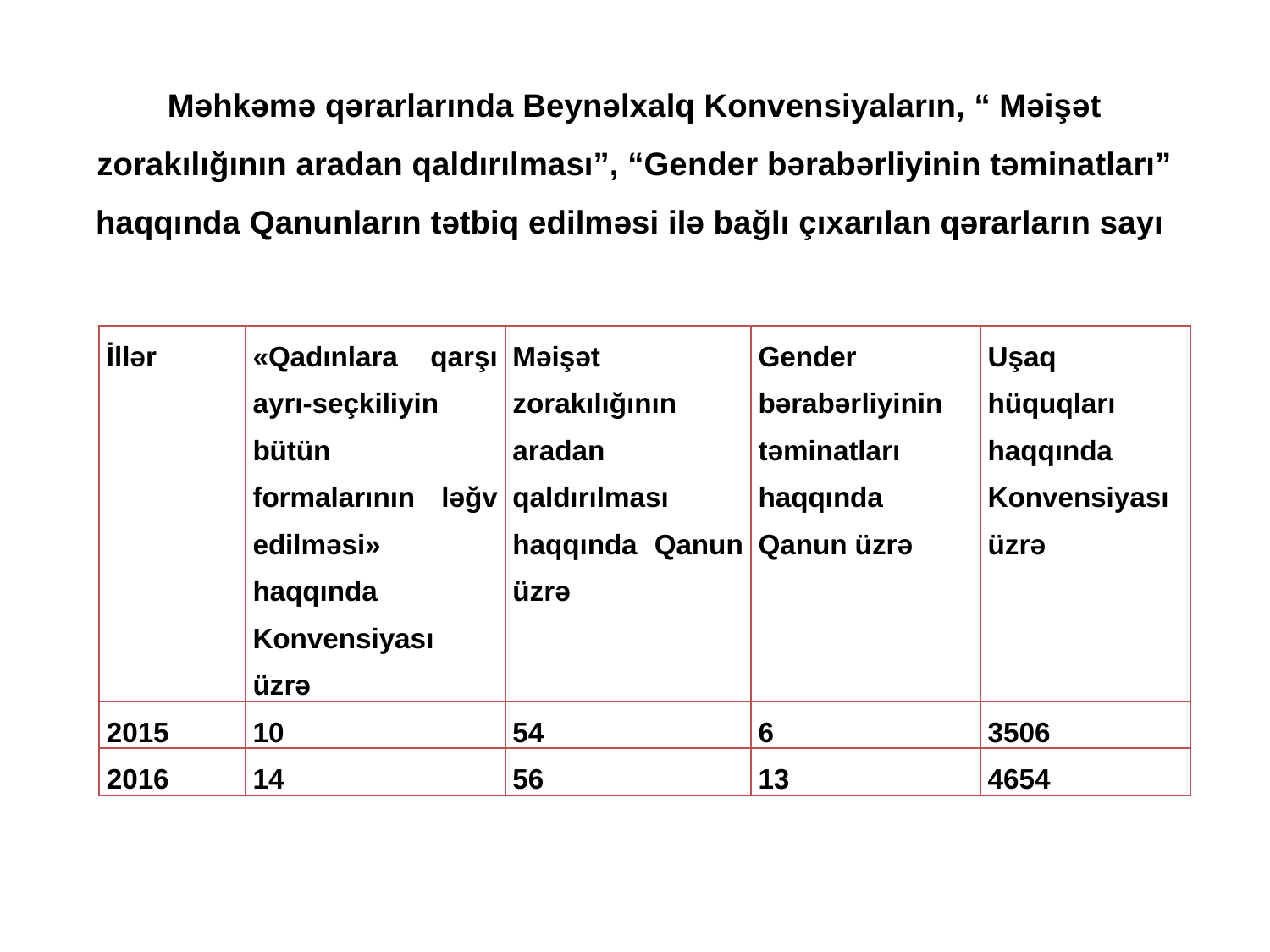

# Məhkəmə qərarlarında Beynəlxalq Konvensiyaların, “ Məişət zorakılığının aradan qaldırılması”, “Gender bərabərliyinin təminatları” haqqında Qanunların tətbiq edilməsi ilə bağlı çıxarılan qərarların sayı
| İllər | «Qadınlara qarşı ayrı-seçkiliyin bütün formalarının ləğv edilməsi» haqqında Konvensiyası üzrə | Məişət zorakılığının aradan qaldırılması haqqında Qanun üzrə | Gender bərabərliyinin təminatları haqqında Qanun üzrə | Uşaq hüquqları haqqında Konvensiyası üzrə |
| --- | --- | --- | --- | --- |
| 2015 | 10 | 54 | 6 | 3506 |
| 2016 | 14 | 56 | 13 | 4654 |